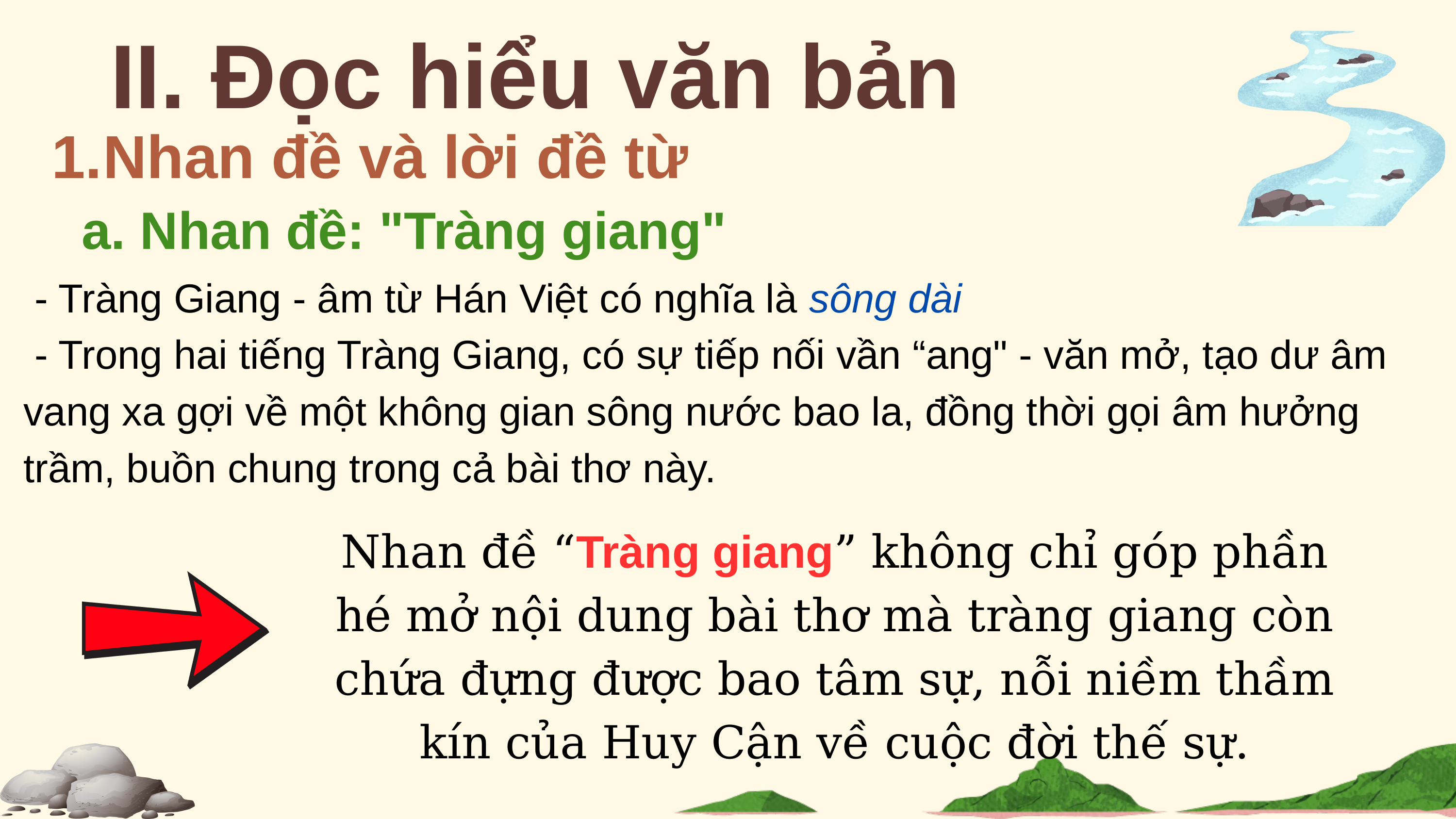

II. Đọc hiểu văn bản

Nhan đề và lời đề từ

a. Nhan đề: "Tràng giang"
 - Tràng Giang - âm từ Hán Việt có nghĩa là sông dài
 - Trong hai tiếng Tràng Giang, có sự tiếp nối vần “ang" - văn mở, tạo dư âm vang xa gợi về một không gian sông nước bao la, đồng thời gọi âm hưởng trầm, buồn chung trong cả bài thơ này.
Nhan đề “Tràng giang” không chỉ góp phần hé mở nội dung bài thơ mà tràng giang còn chứa đựng được bao tâm sự, nỗi niềm thầm kín của Huy Cận về cuộc đời thế sự.